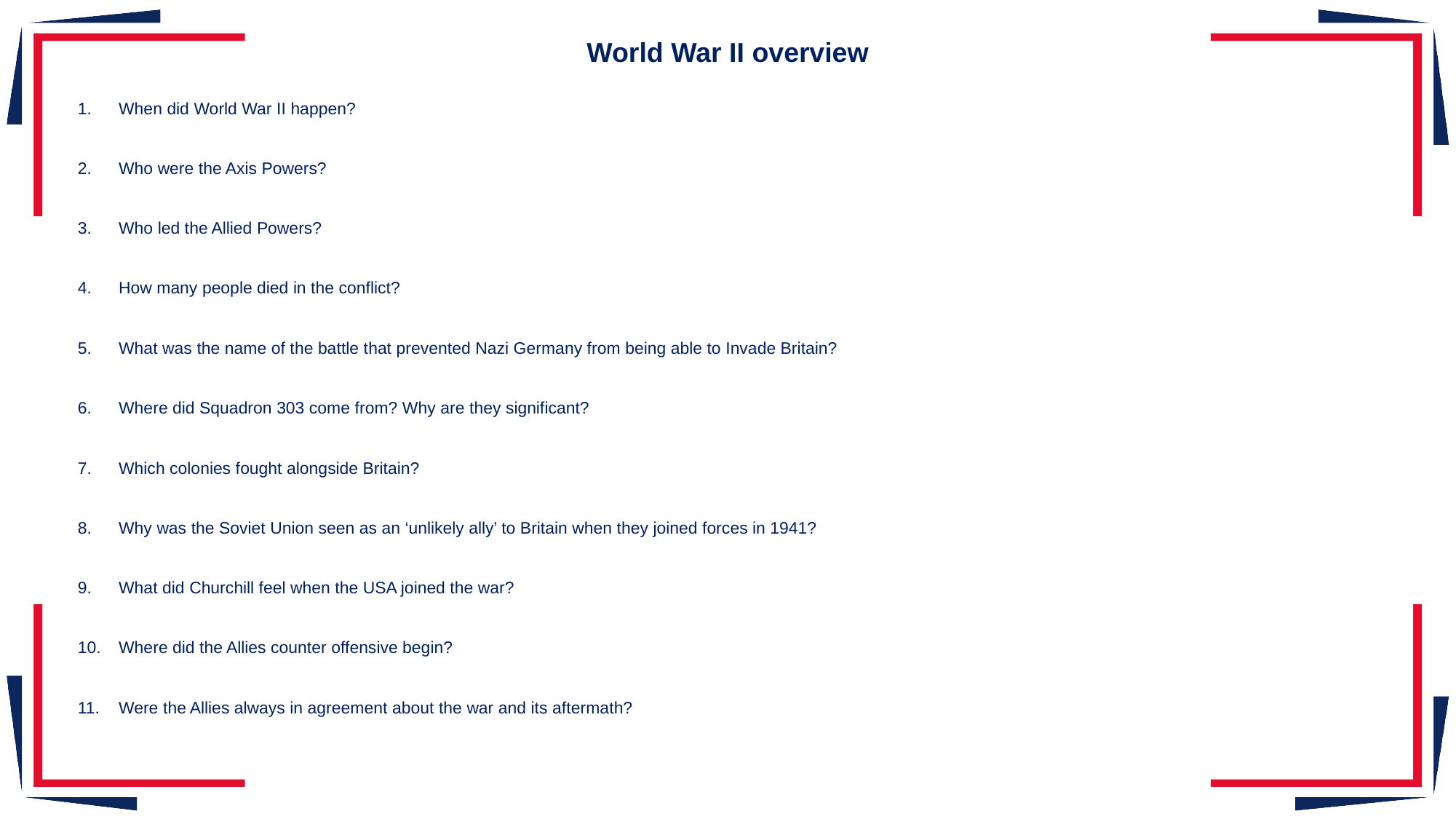

World War II overview
When did World War II happen?

Who were the Axis Powers?

Who led the Allied Powers?

How many people died in the conflict?

What was the name of the battle that prevented Nazi Germany from being able to Invade Britain?

Where did Squadron 303 come from? Why are they significant?

Which colonies fought alongside Britain?

Why was the Soviet Union seen as an ‘unlikely ally’ to Britain when they joined forces in 1941?

What did Churchill feel when the USA joined the war?

Where did the Allies counter offensive begin?

Were the Allies always in agreement about the war and its aftermath?